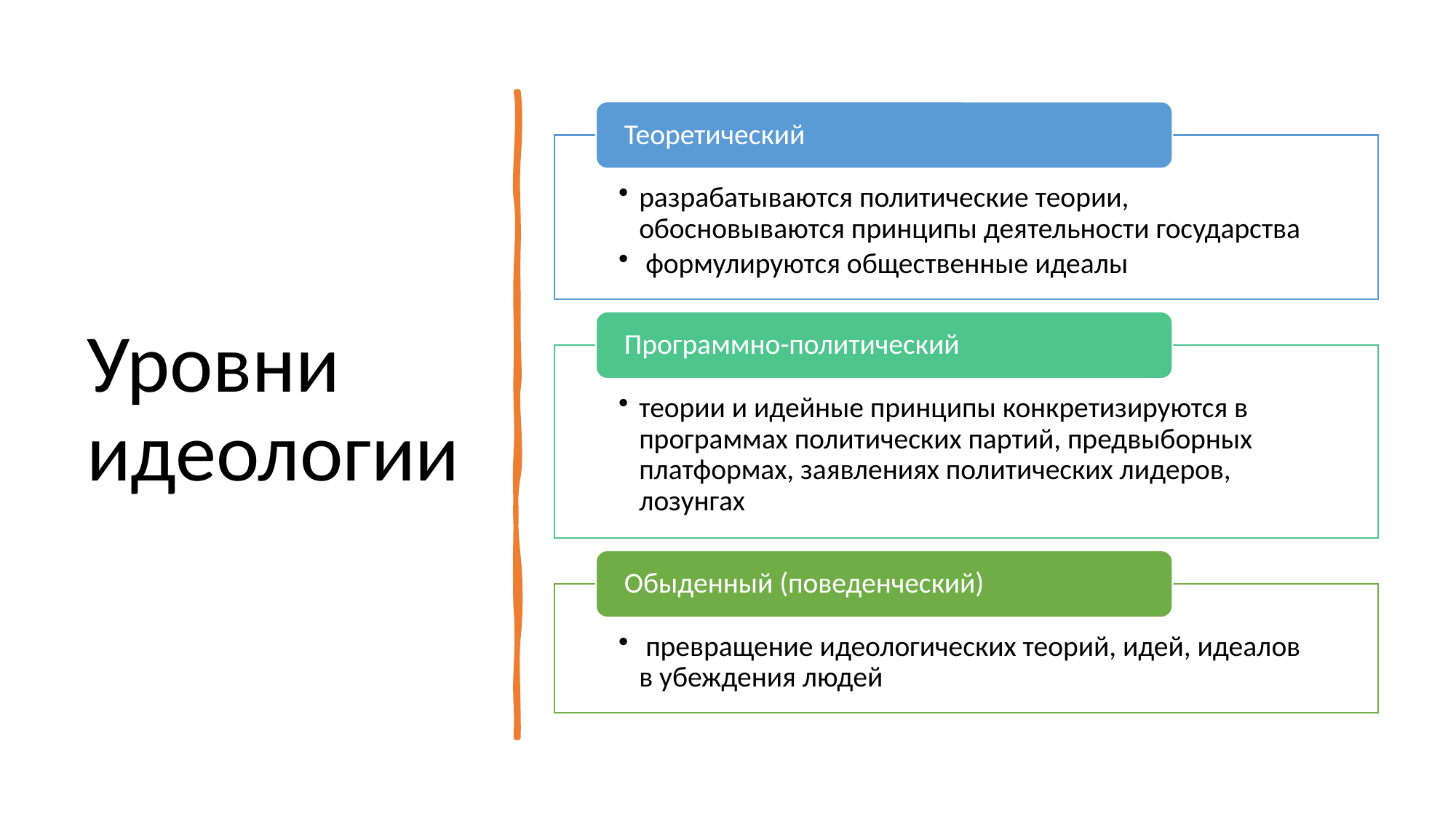

разрабатываются политические теории, обосновываются принципы деятельности государства
 формулируются общественные идеалы
Теоретический
теории и идейные принципы конкретизируются в программах политических партий, предвыборных платформах, заявлениях политических лидеров, лозунгах
Программно-политический
 превращение идеологических теорий, идей, идеалов в убеждения людей
Обыденный (поведенческий)
# Уровни идеологии